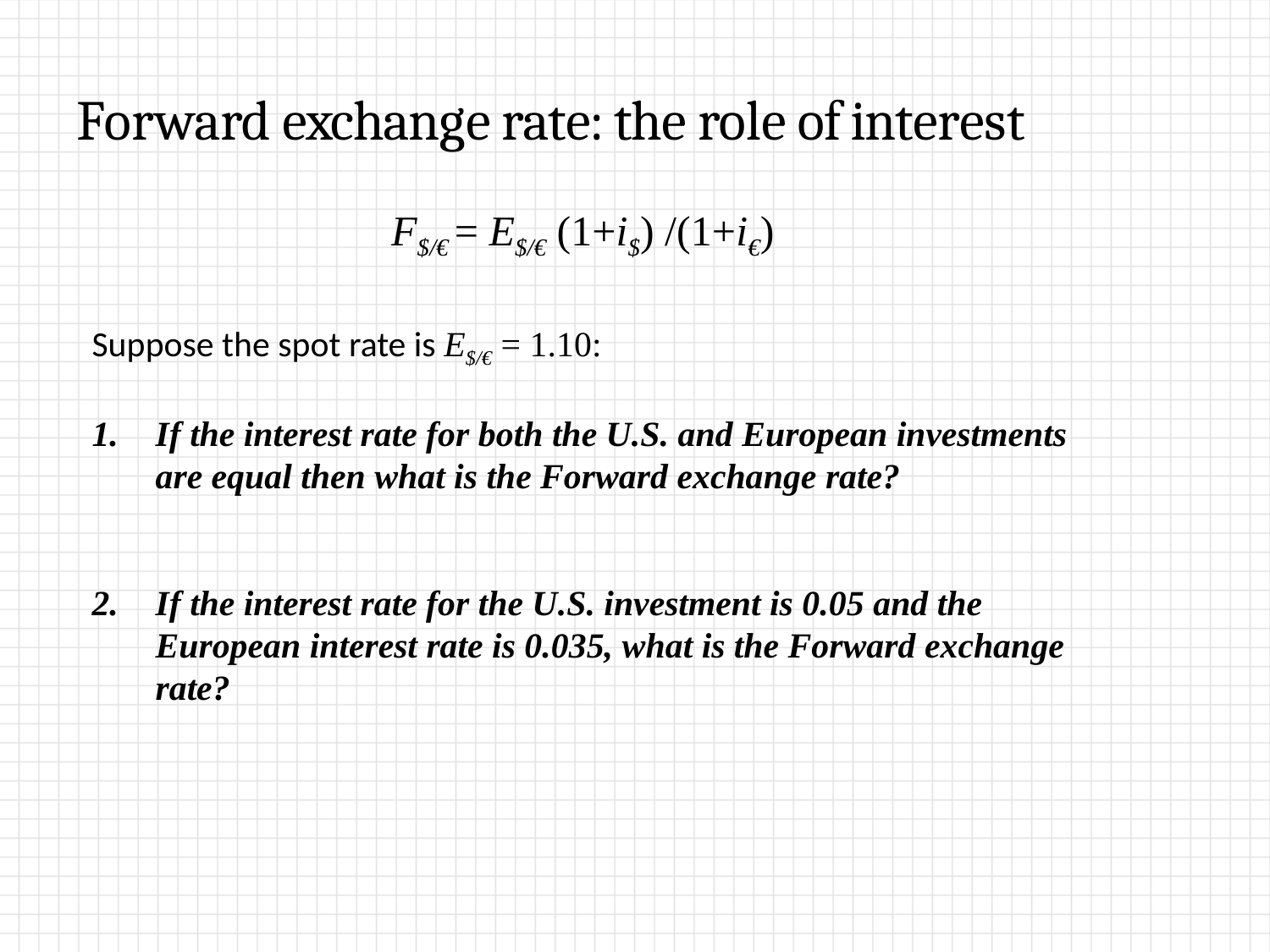

# Forward exchange rate: the role of interest
F$/€ = E$/€ (1+i$) /(1+i€)

Suppose the spot rate is E$/€ = 1.10:

If the interest rate for both the U.S. and European investments are equal then what is the Forward exchange rate?

If the interest rate for the U.S. investment is 0.05 and the European interest rate is 0.035, what is the Forward exchange rate?